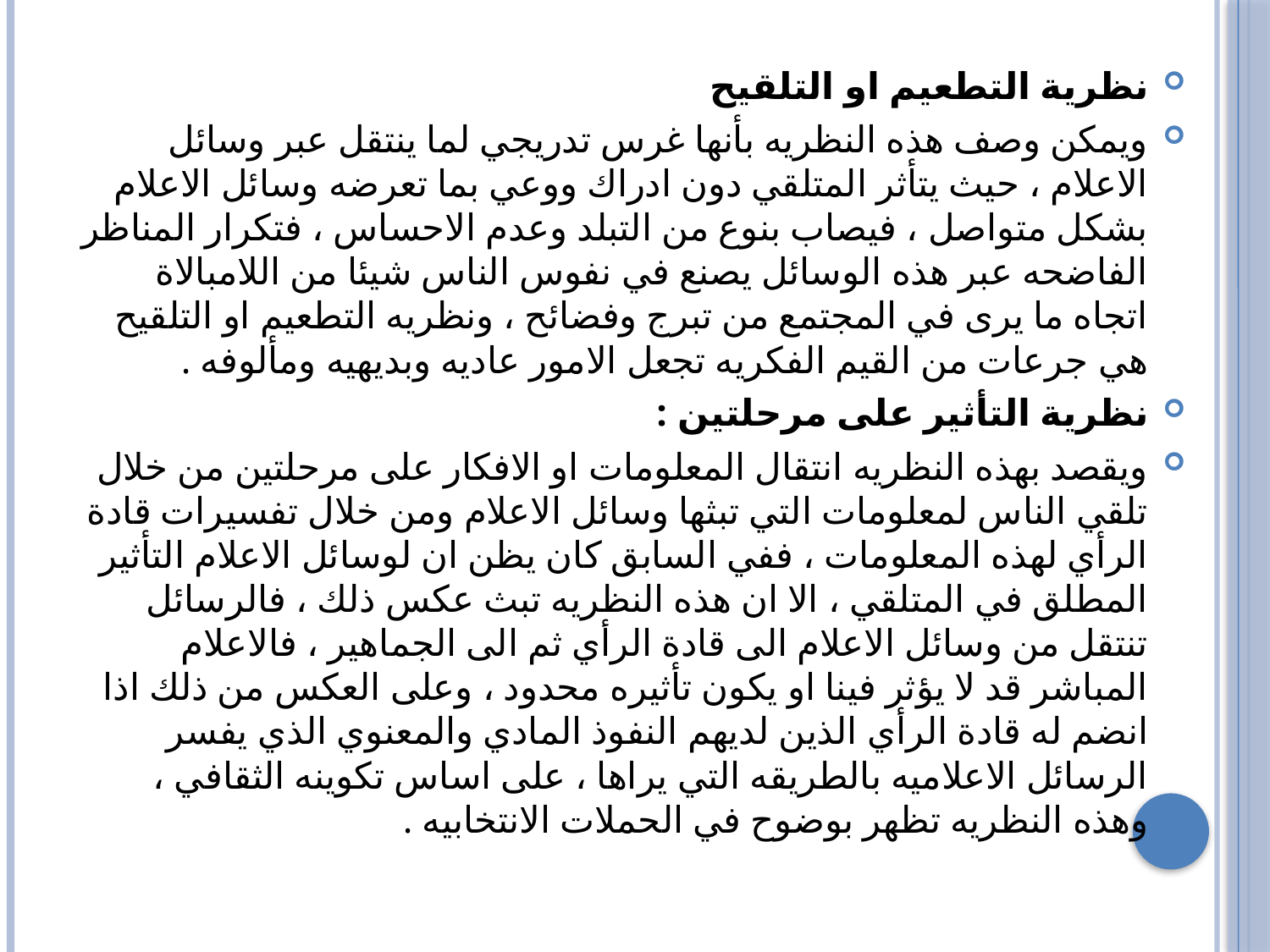

نظرية التطعيم او التلقيح
ويمكن وصف هذه النظريه بأنها غرس تدريجي لما ينتقل عبر وسائل الاعلام ، حيث يتأثر المتلقي دون ادراك ووعي بما تعرضه وسائل الاعلام بشكل متواصل ، فيصاب بنوع من التبلد وعدم الاحساس ، فتكرار المناظر الفاضحه عبر هذه الوسائل يصنع في نفوس الناس شيئا من اللامبالاة اتجاه ما يرى في المجتمع من تبرج وفضائح ، ونظريه التطعيم او التلقيح هي جرعات من القيم الفكريه تجعل الامور عاديه وبديهيه ومألوفه .
نظرية التأثير على مرحلتين :
ويقصد بهذه النظريه انتقال المعلومات او الافكار على مرحلتين من خلال تلقي الناس لمعلومات التي تبثها وسائل الاعلام ومن خلال تفسيرات قادة الرأي لهذه المعلومات ، ففي السابق كان يظن ان لوسائل الاعلام التأثير المطلق في المتلقي ، الا ان هذه النظريه تبث عكس ذلك ، فالرسائل تنتقل من وسائل الاعلام الى قادة الرأي ثم الى الجماهير ، فالاعلام المباشر قد لا يؤثر فينا او يكون تأثيره محدود ، وعلى العكس من ذلك اذا انضم له قادة الرأي الذين لديهم النفوذ المادي والمعنوي الذي يفسر الرسائل الاعلاميه بالطريقه التي يراها ، على اساس تكوينه الثقافي ، وهذه النظريه تظهر بوضوح في الحملات الانتخابيه .